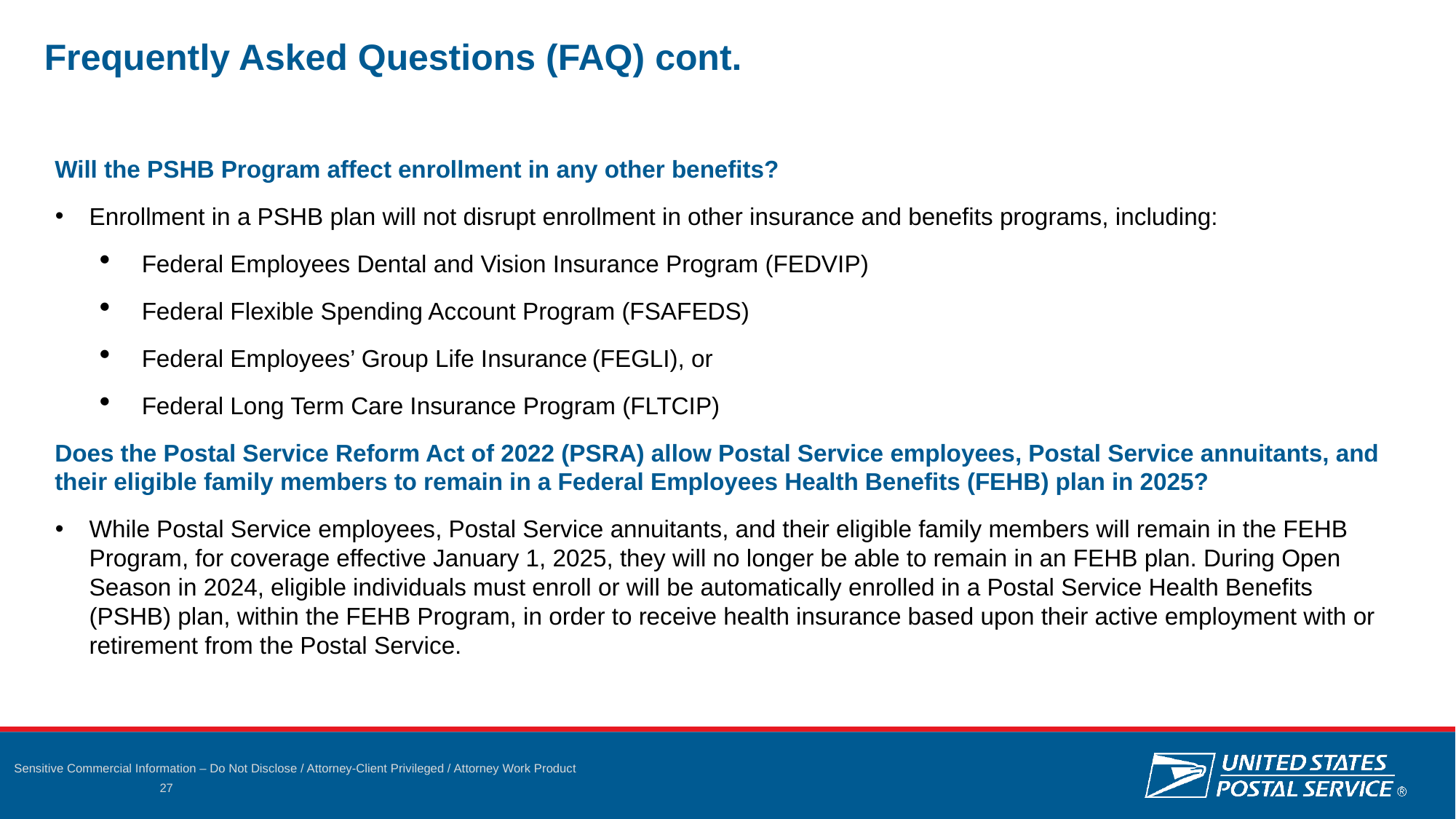

Frequently Asked Questions (FAQ) cont.
Will the PSHB Program affect enrollment in any other benefits?
Enrollment in a PSHB plan will not disrupt enrollment in other insurance and benefits programs, including:
Federal Employees Dental and Vision Insurance Program (FEDVIP)
Federal Flexible Spending Account Program (FSAFEDS)
Federal Employees’ Group Life Insurance (FEGLI), or
Federal Long Term Care Insurance Program (FLTCIP)
Does the Postal Service Reform Act of 2022 (PSRA) allow Postal Service employees, Postal Service annuitants, and their eligible family members to remain in a Federal Employees Health Benefits (FEHB) plan in 2025?
While Postal Service employees, Postal Service annuitants, and their eligible family members will remain in the FEHB Program, for coverage effective January 1, 2025, they will no longer be able to remain in an FEHB plan. During Open Season in 2024, eligible individuals must enroll or will be automatically enrolled in a Postal Service Health Benefits (PSHB) plan, within the FEHB Program, in order to receive health insurance based upon their active employment with or retirement from the Postal Service.
27